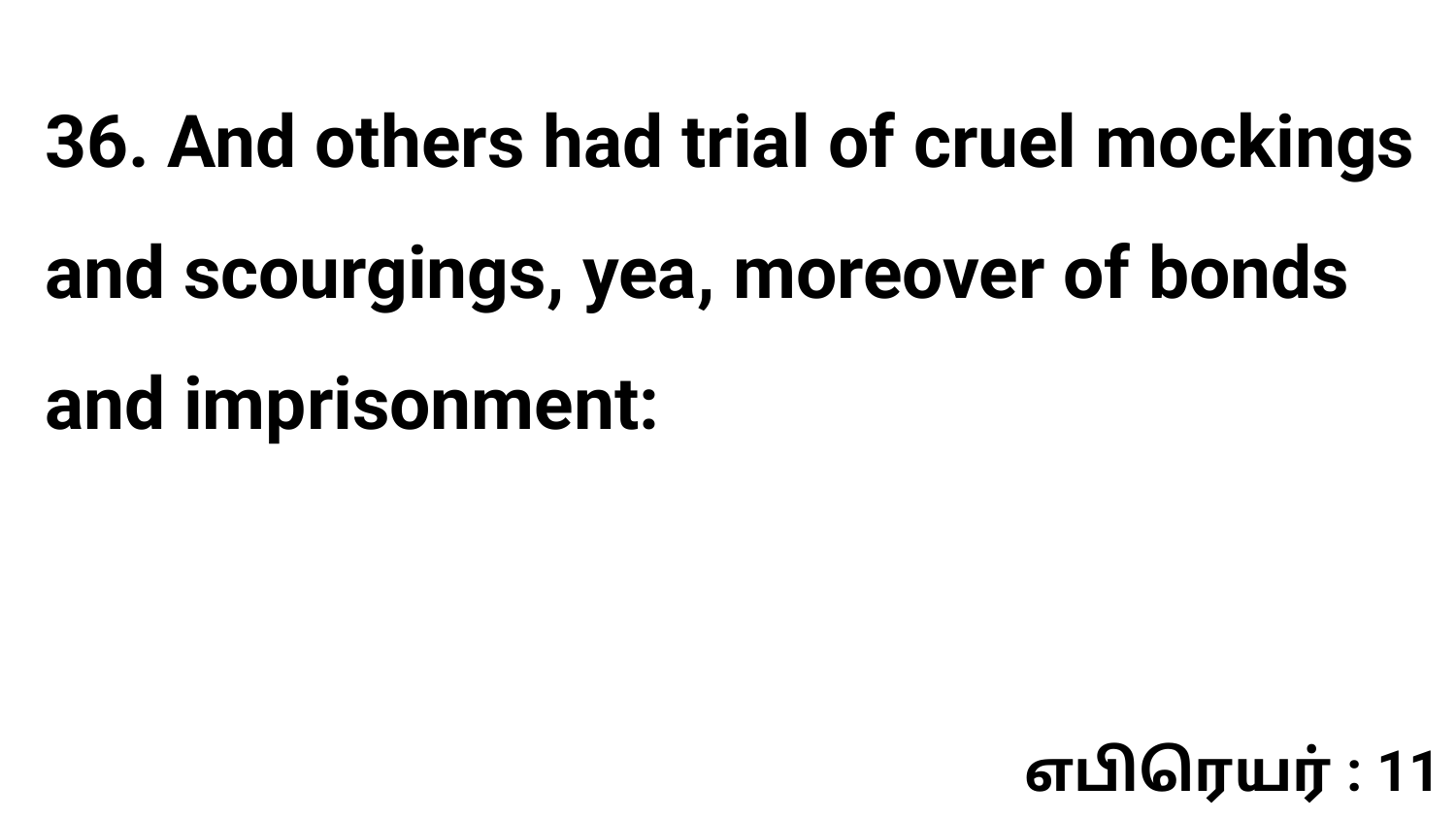

36. And others had trial of cruel mockings and scourgings, yea, moreover of bonds and imprisonment:
எபிரெயர் : 11